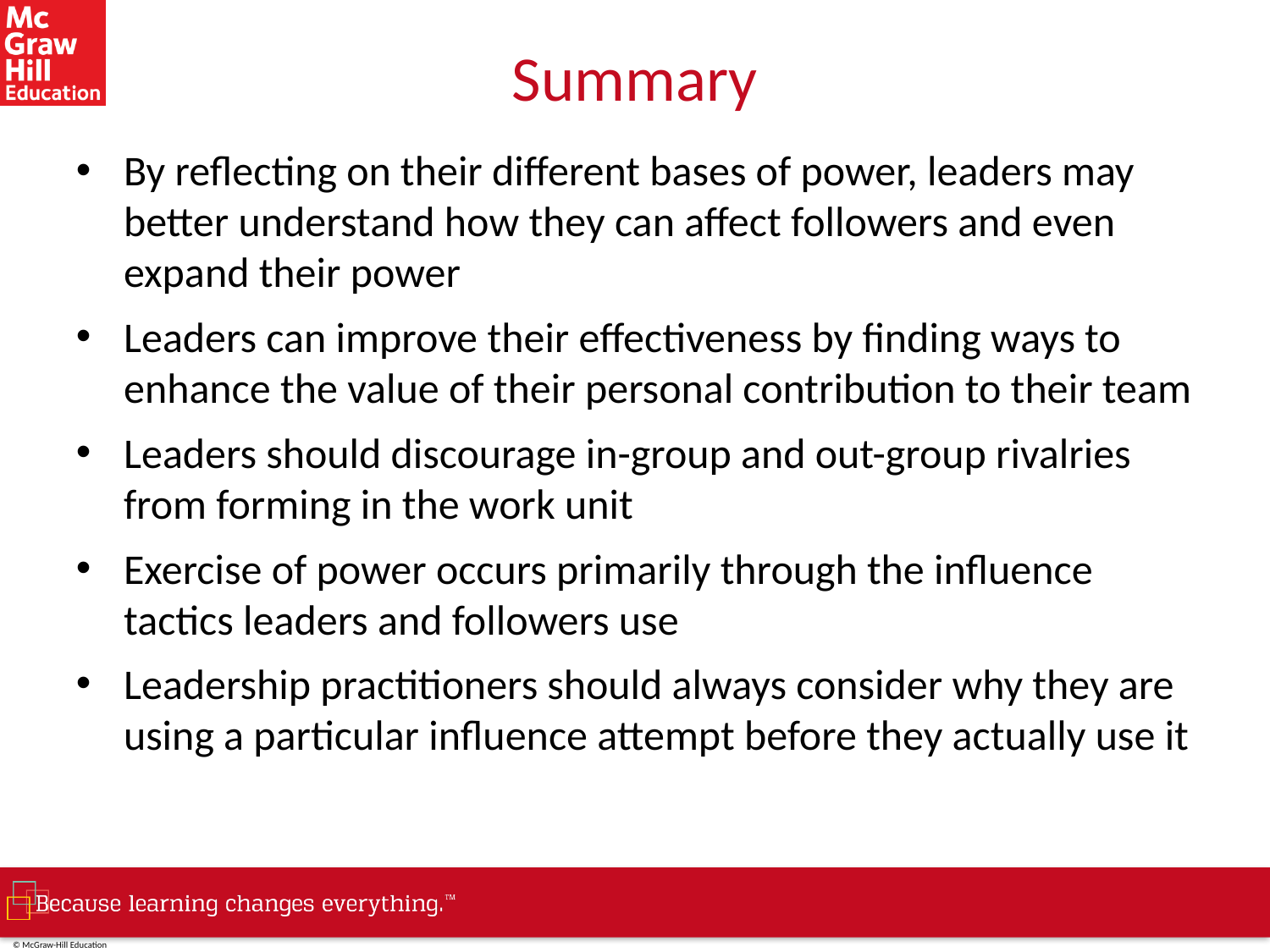

# Summary
By reflecting on their different bases of power, leaders may better understand how they can affect followers and even expand their power
Leaders can improve their effectiveness by finding ways to enhance the value of their personal contribution to their team
Leaders should discourage in-group and out-group rivalries from forming in the work unit
Exercise of power occurs primarily through the influence tactics leaders and followers use
Leadership practitioners should always consider why they are using a particular influence attempt before they actually use it